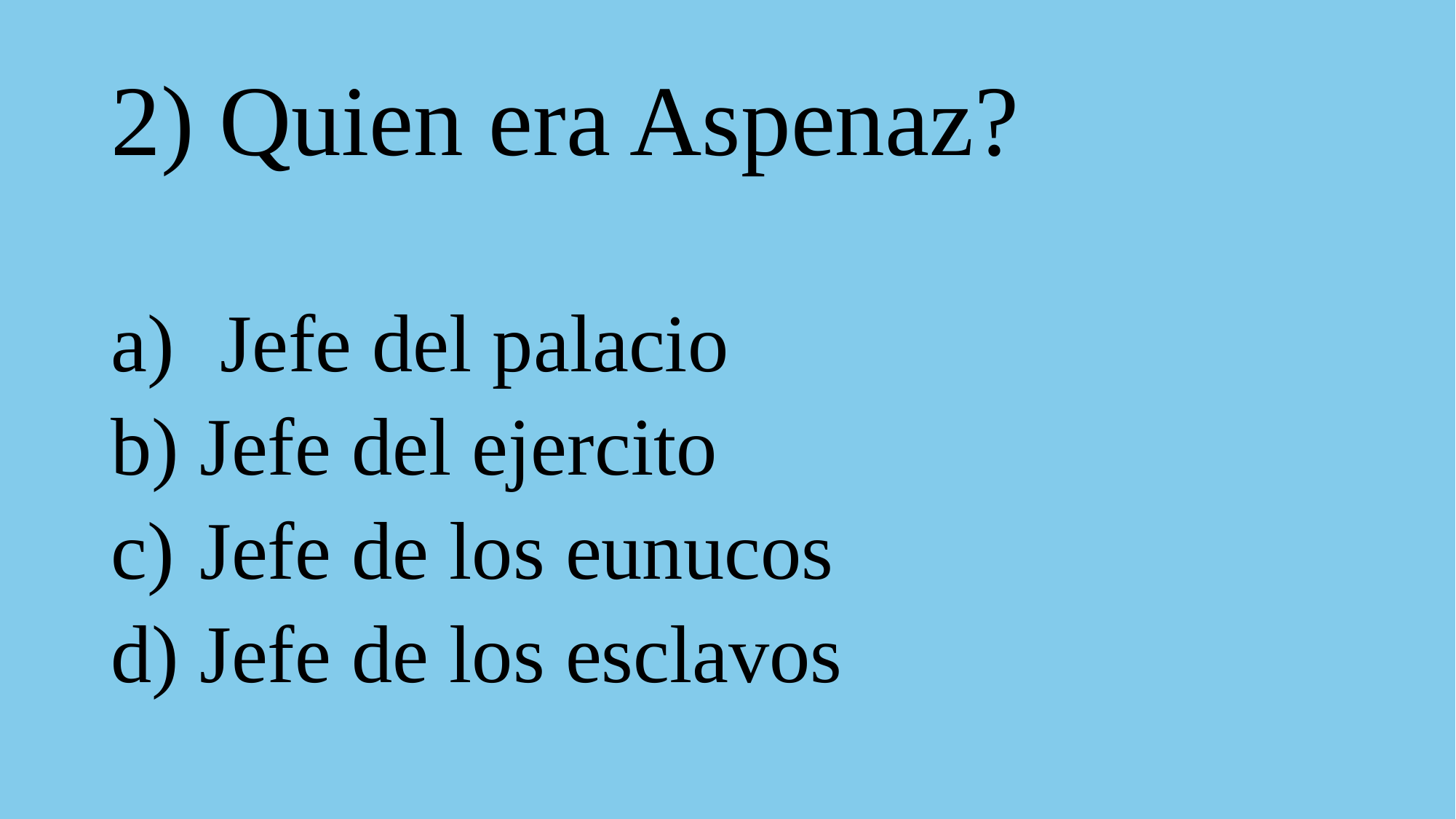

# 2) Quien era Aspenaz?
 Jefe del palacio
Jefe del ejercito
Jefe de los eunucos
Jefe de los esclavos